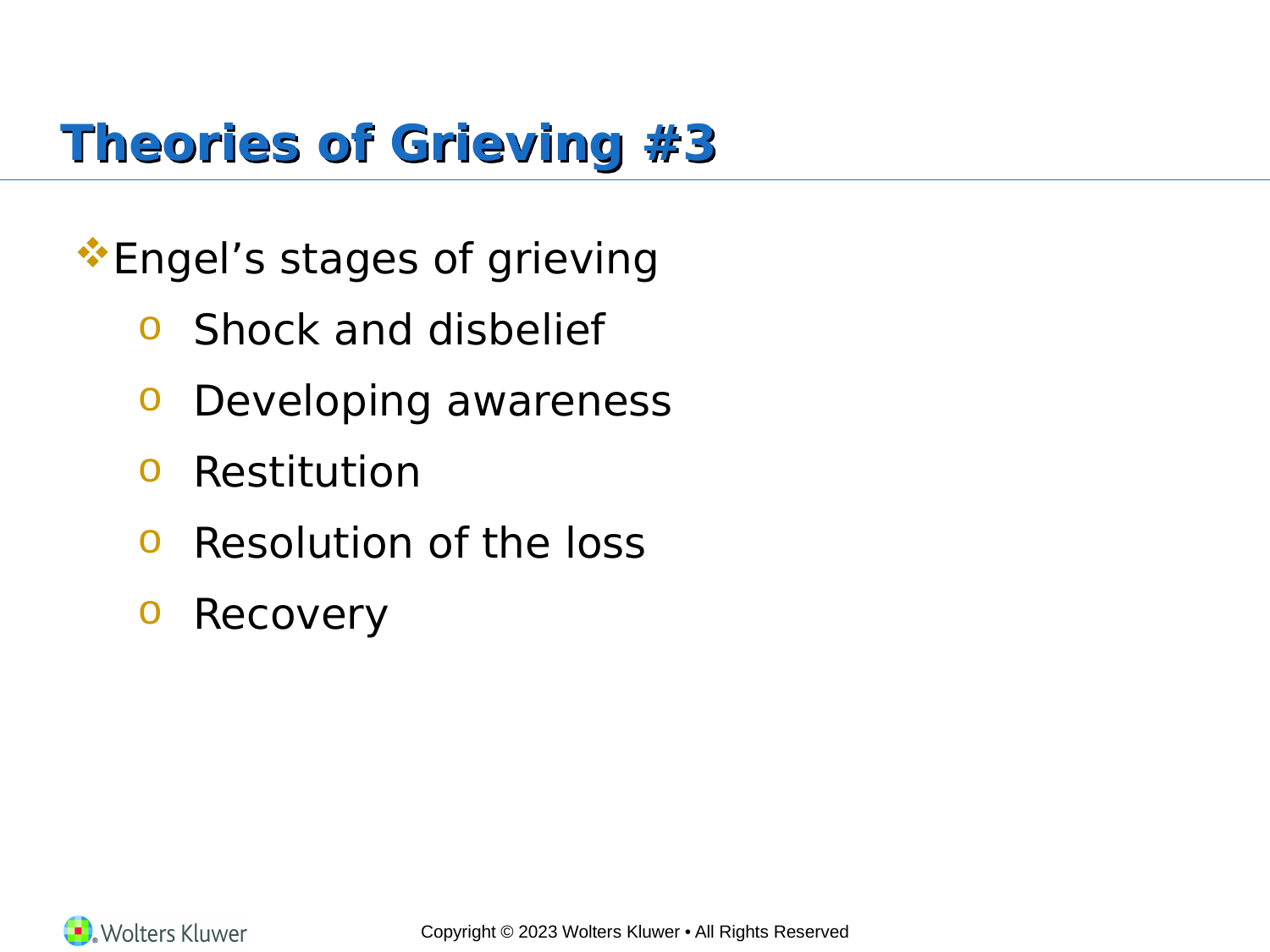

# Theories of Grieving #3
Engel’s stages of grieving
Shock and disbelief
Developing awareness
Restitution
Resolution of the loss
Recovery